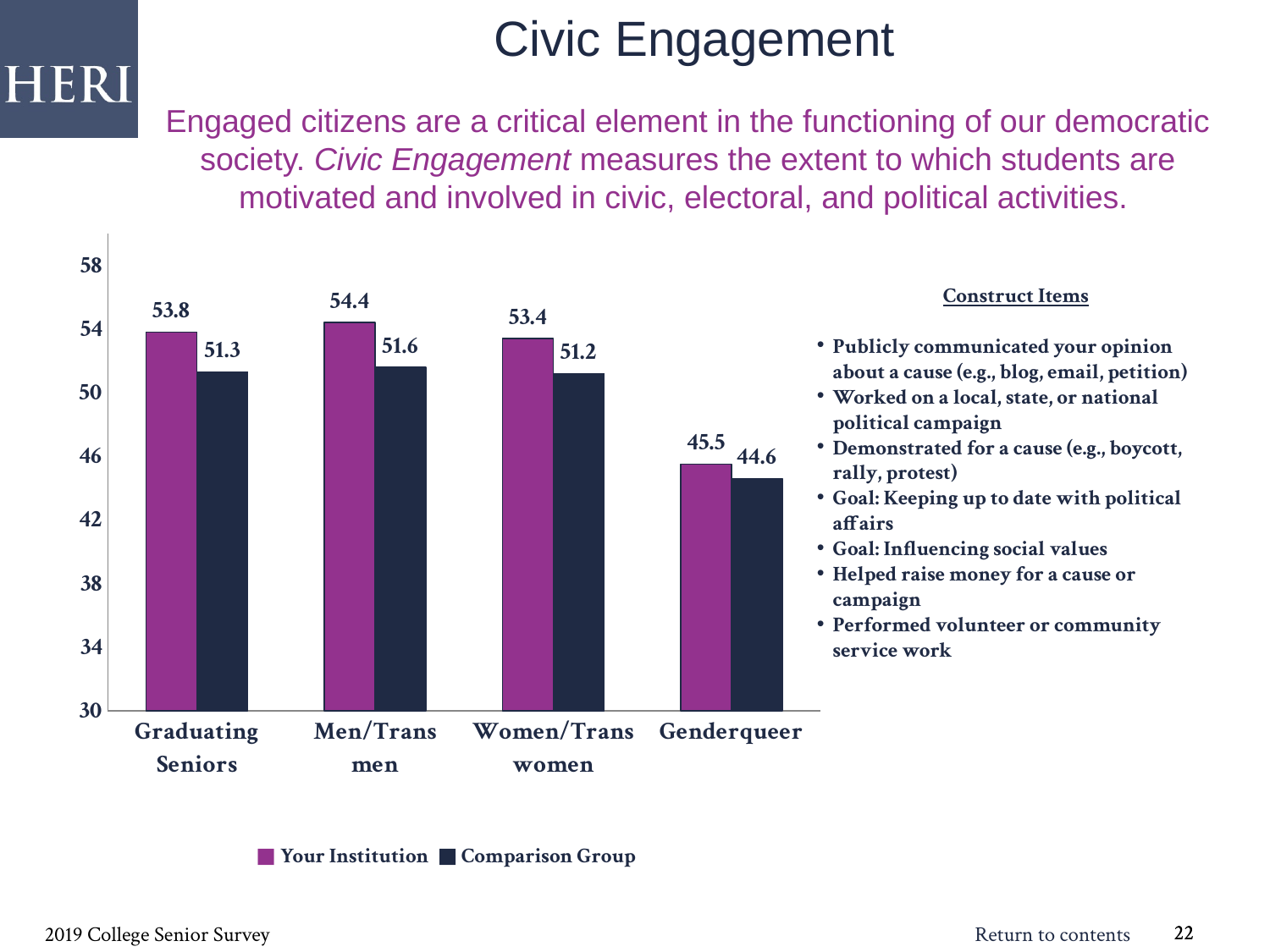

# Civic Engagement Engaged citizens are a critical element in the functioning of our democratic society. Civic Engagement measures the extent to which students are motivated and involved in civic, electoral, and political activities.

### Chart

| Category | Institution | Comparsion |
|---|---|---|
| Graduating Seniors | 53.8 | 51.3 |
| Men/Trans men | 54.4 | 51.6 |
| Women/Trans women | 53.4 | 51.2 |
| Genderqueer | 45.5 | 44.6 |
Construct Items

Publicly communicated your opinion about a cause (e.g., blog, email, petition)
Worked on a local, state, or national political campaign
Demonstrated for a cause (e.g., boycott, rally, protest)
Goal: Keeping up to date with political affairs
Goal: Influencing social values
Helped raise money for a cause or campaign
Performed volunteer or community service work
■ Your Institution  ■ Comparison Group
2019 College Senior Survey
22
22